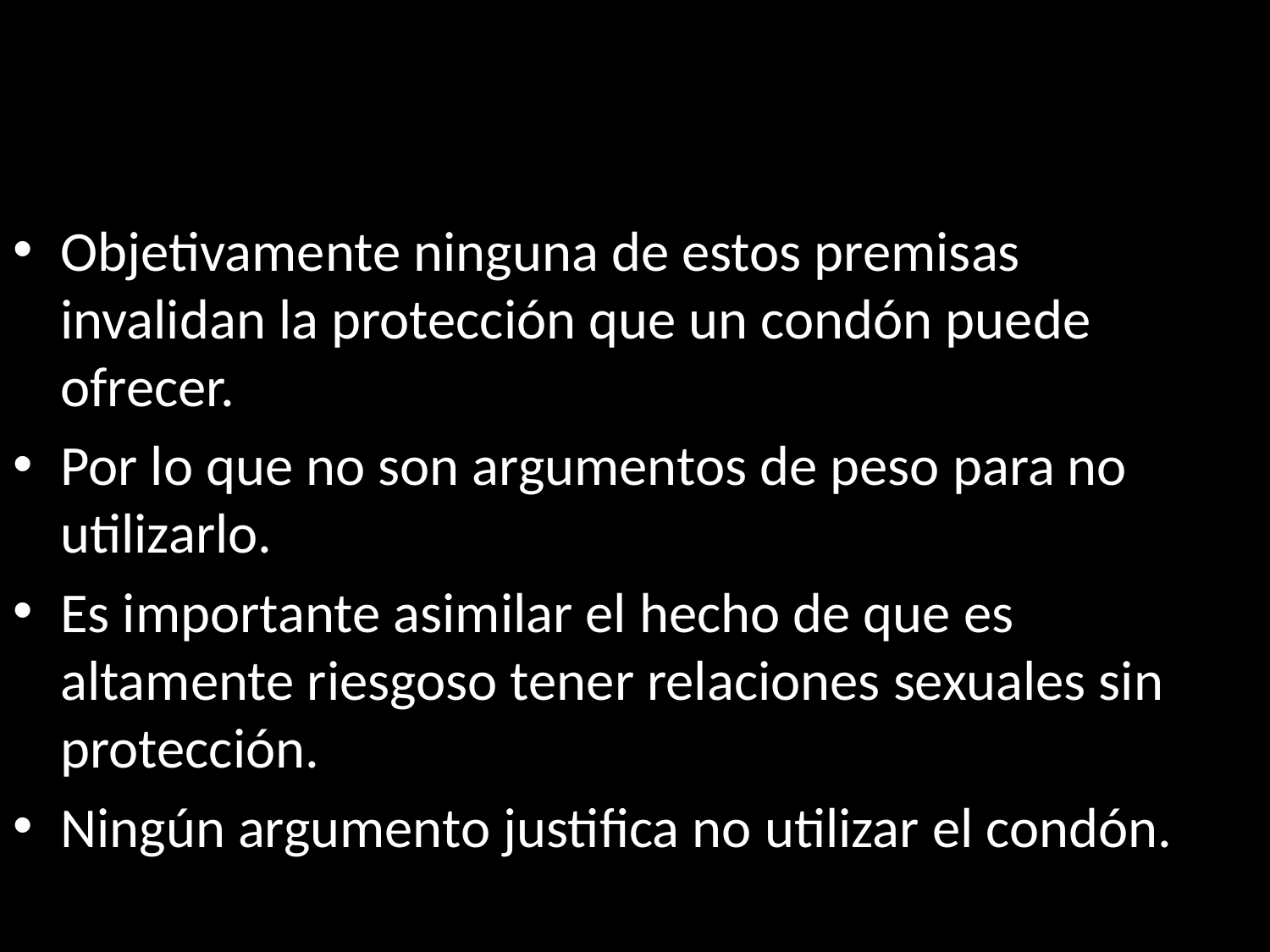

#
Objetivamente ninguna de estos premisas    invalidan la protección que un condón puede ofrecer.
Por lo que no son argumentos de peso para no utilizarlo.
Es importante asimilar el hecho de que es altamente riesgoso tener relaciones sexuales sin protección.
Ningún argumento justifica no utilizar el condón.